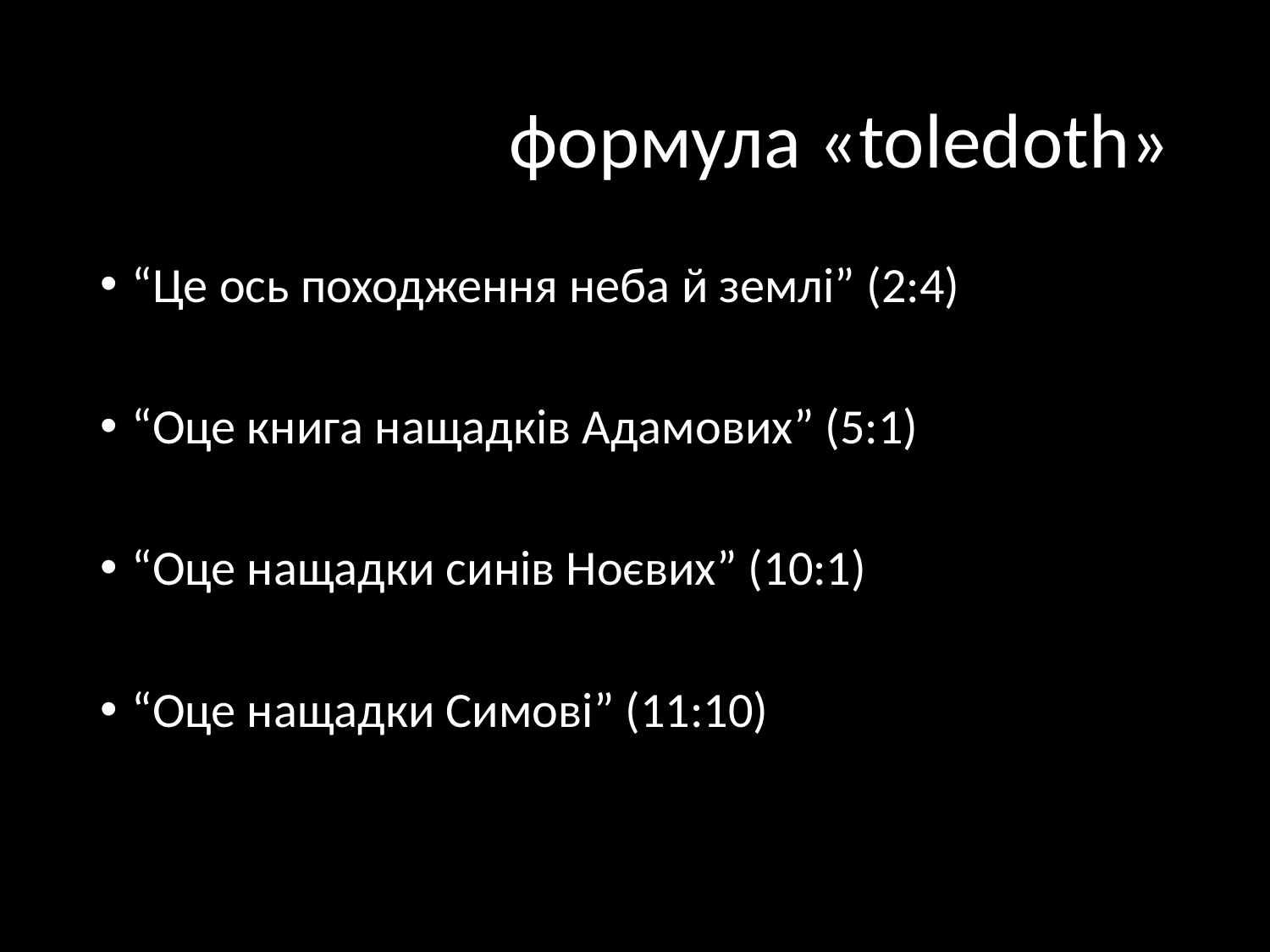

# формула «toledoth»
“Це ось походження неба й землі” (2:4)

“Оце книга нащадків Адамових” (5:1)

“Оце нащадки синів Ноєвих” (10:1)

“Оце нащадки Симові” (11:10)